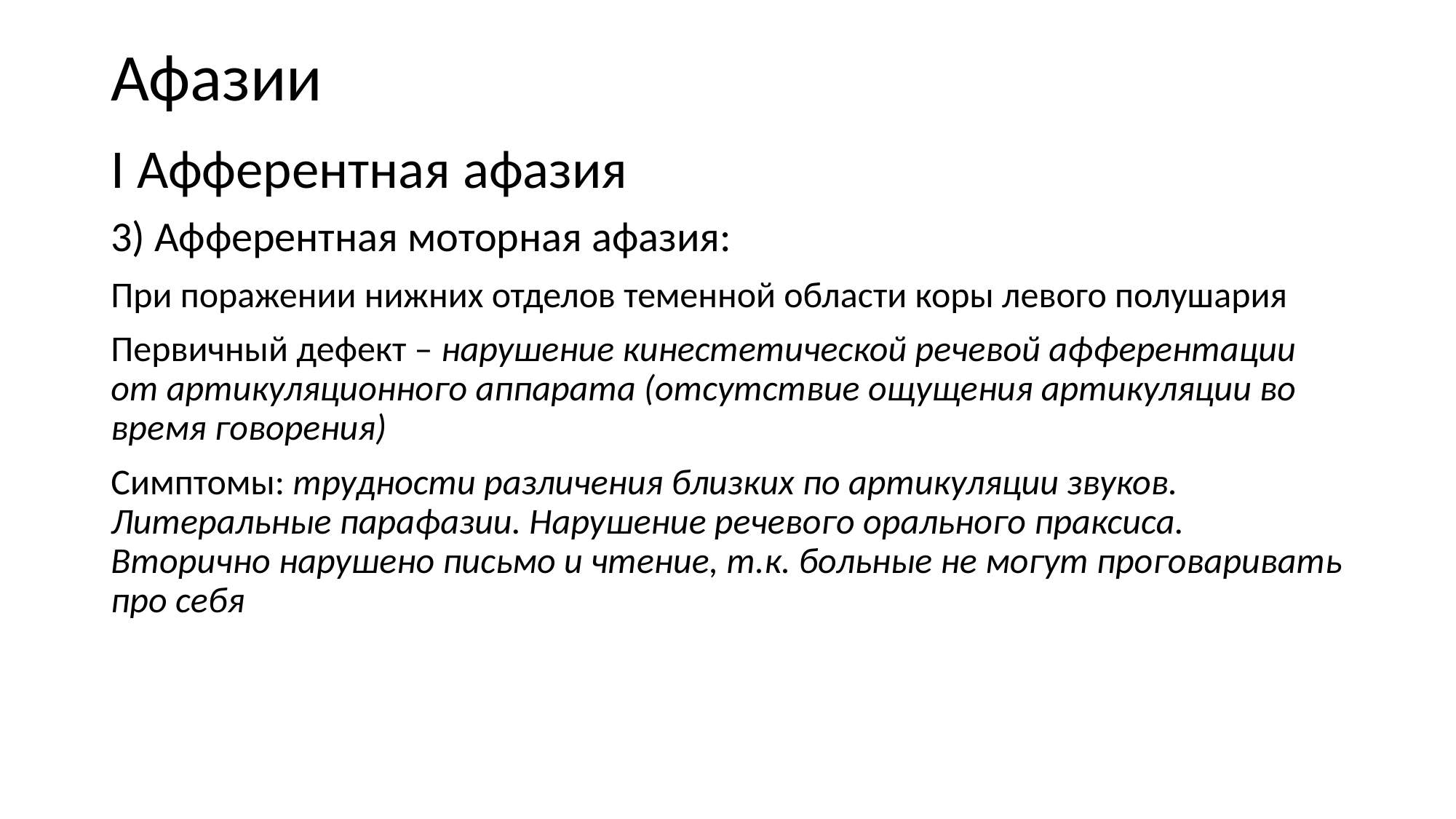

# Афазии
I Афферентная афазия
3) Афферентная моторная афазия:
При поражении нижних отделов теменной области коры левого полушария
Первичный дефект – нарушение кинестетической речевой афферентации от артикуляционного аппарата (отсутствие ощущения артикуляции во время говорения)
Симптомы: трудности различения близких по артикуляции звуков. Литеральные парафазии. Нарушение речевого орального праксиса. Вторично нарушено письмо и чтение, т.к. больные не могут проговаривать про себя